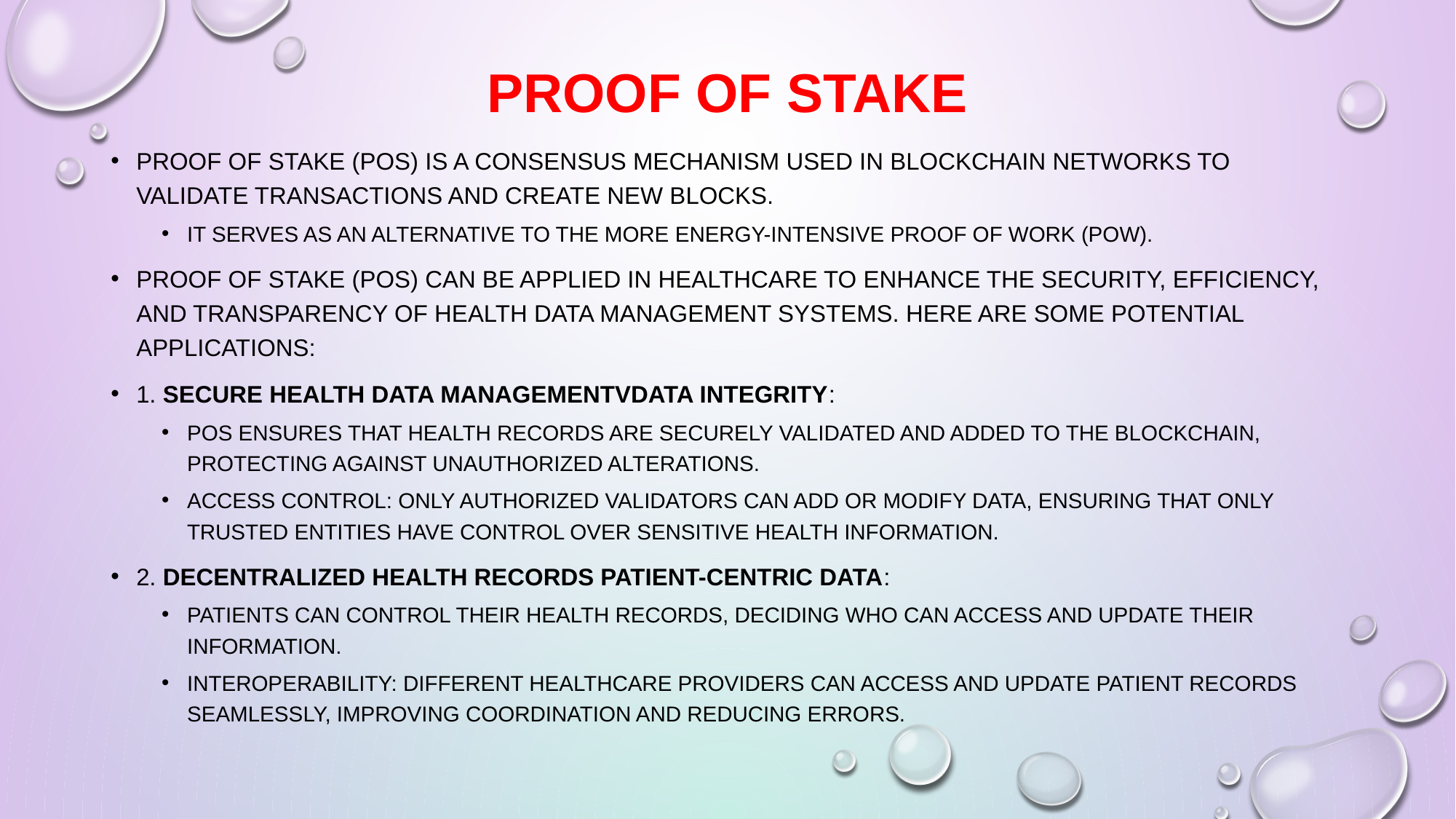

# Proof of Stake
Proof of Stake (PoS) is a consensus mechanism used in blockchain networks to validate transactions and create new blocks.
It serves as an alternative to the more energy-intensive Proof of Work (PoW).
Proof of Stake (PoS) can be applied in healthcare to enhance the security, efficiency, and transparency of health data management systems. Here are some potential applications:
1. Secure Health Data ManagementvData Integrity:
PoS ensures that health records are securely validated and added to the blockchain, protecting against unauthorized alterations.
Access Control: Only authorized validators can add or modify data, ensuring that only trusted entities have control over sensitive health information.
2. Decentralized Health Records Patient-Centric Data:
Patients can control their health records, deciding who can access and update their information.
Interoperability: Different healthcare providers can access and update patient records seamlessly, improving coordination and reducing errors.